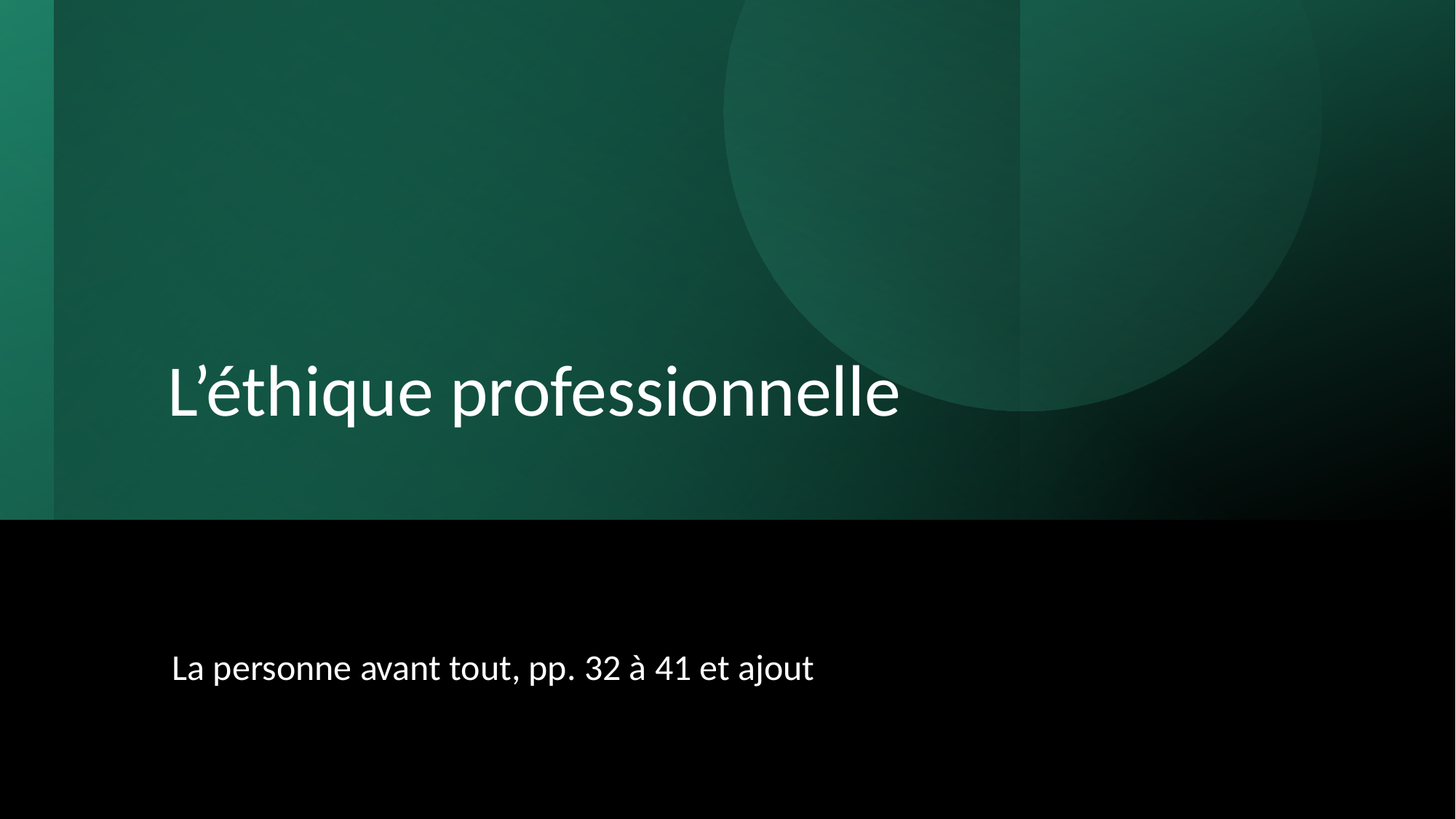

# L’éthique professionnelle
La personne avant tout, pp. 32 à 41 et ajout